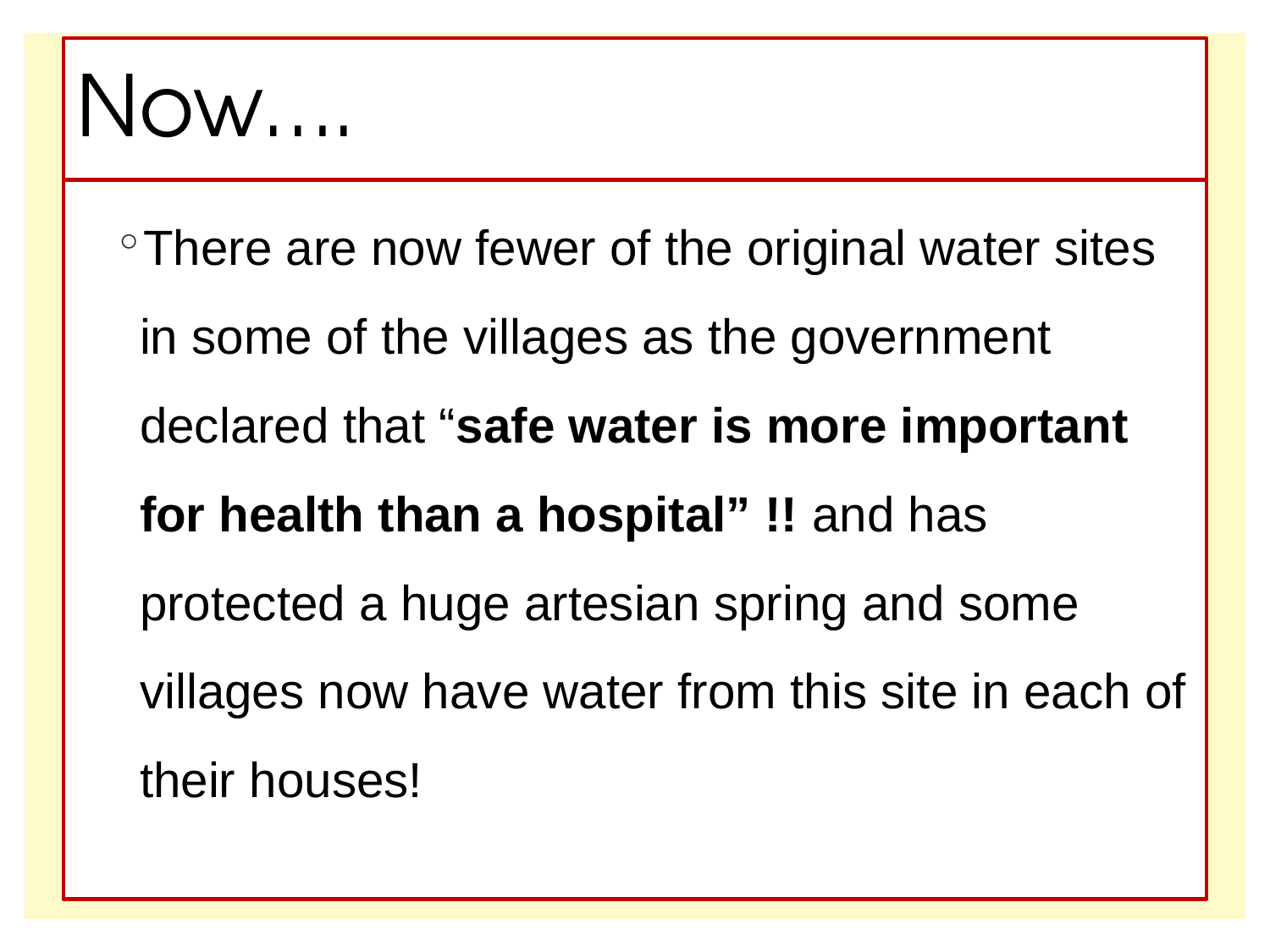

# Now….
There are now fewer of the original water sites in some of the villages as the government declared that “safe water is more important for health than a hospital” !! and has protected a huge artesian spring and some villages now have water from this site in each of their houses!